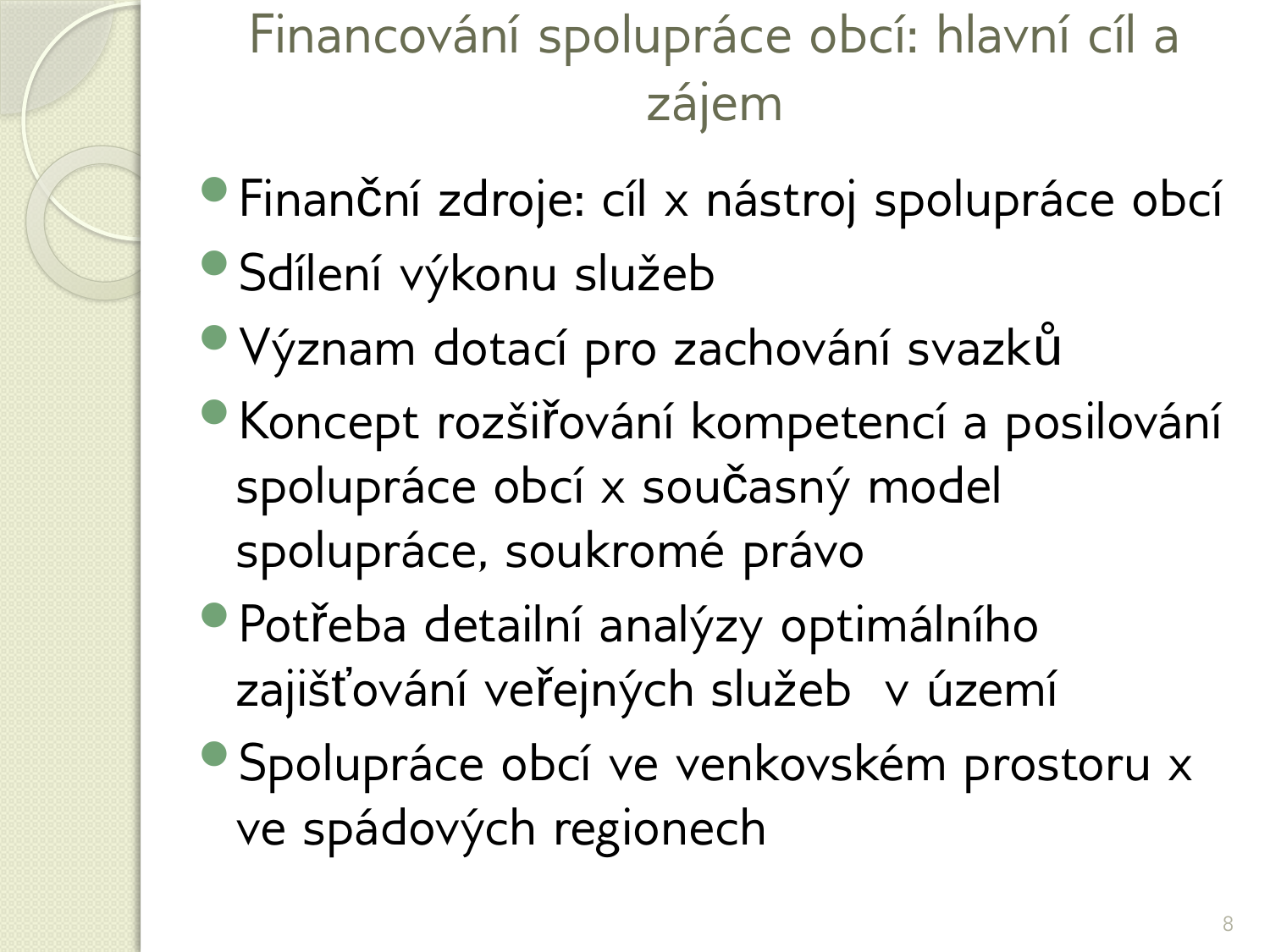

# Financování spolupráce obcí: hlavní cíl a zájem
Finanční zdroje: cíl x nástroj spolupráce obcí
Sdílení výkonu služeb
Význam dotací pro zachování svazků
Koncept rozšiřování kompetencí a posilování spolupráce obcí x současný model spolupráce, soukromé právo
Potřeba detailní analýzy optimálního zajišťování veřejných služeb  v území
Spolupráce obcí ve venkovském prostoru x ve spádových regionech

8